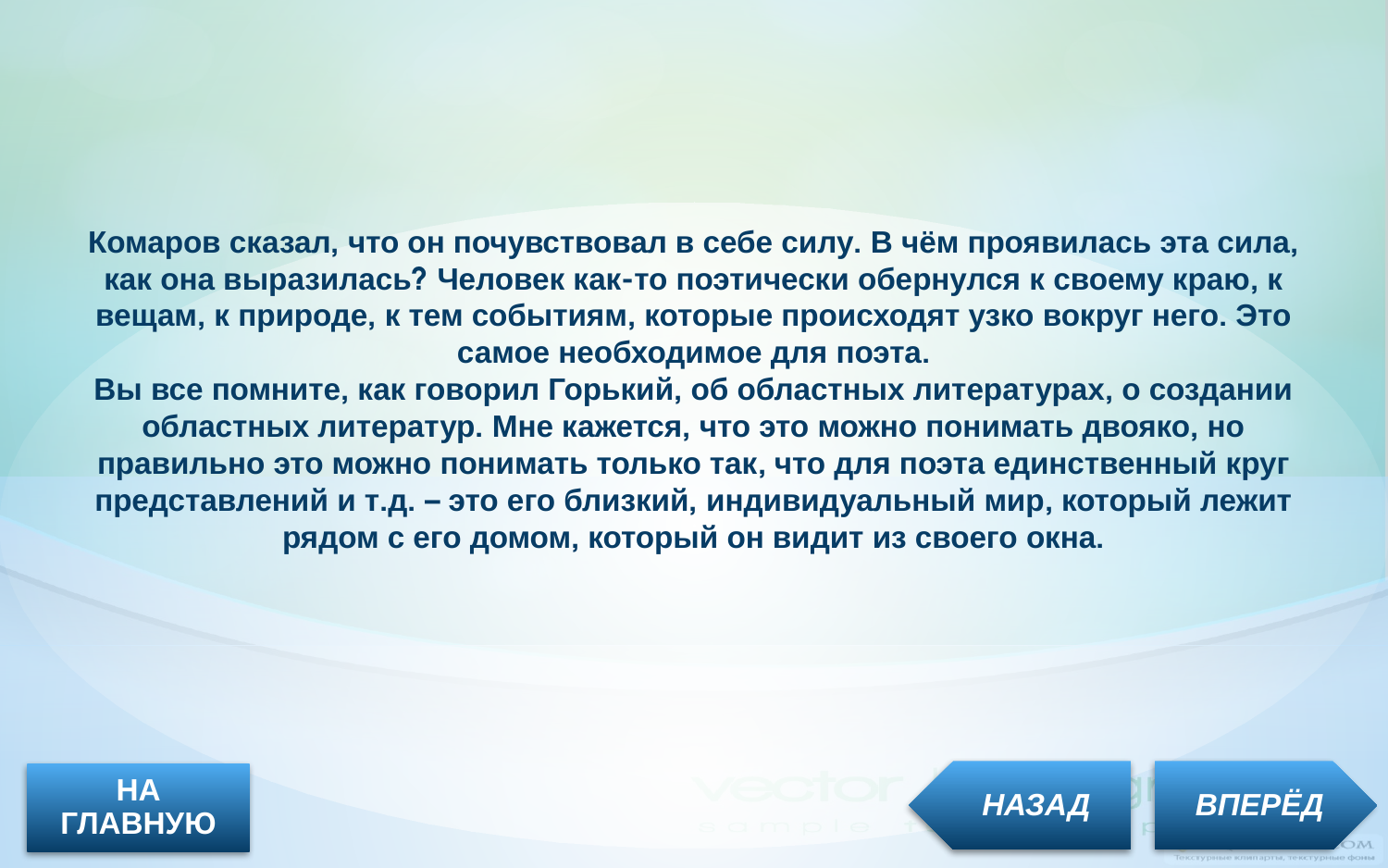

Комаров сказал, что он почувствовал в себе силу. В чём проявилась эта сила, как она выразилась? Человек как-то поэтически обернулся к своему краю, к вещам, к природе, к тем событиям, которые происходят узко вокруг него. Это самое необходимое для поэта.
Вы все помните, как говорил Горький, об областных литературах, о создании областных литератур. Мне кажется, что это можно понимать двояко, но правильно это можно понимать только так, что для поэта единственный круг представлений и т.д. – это его близкий, индивидуальный мир, который лежит рядом с его домом, который он видит из своего окна.
НАЗАД
ВПЕРЁД
НА ГЛАВНУЮ